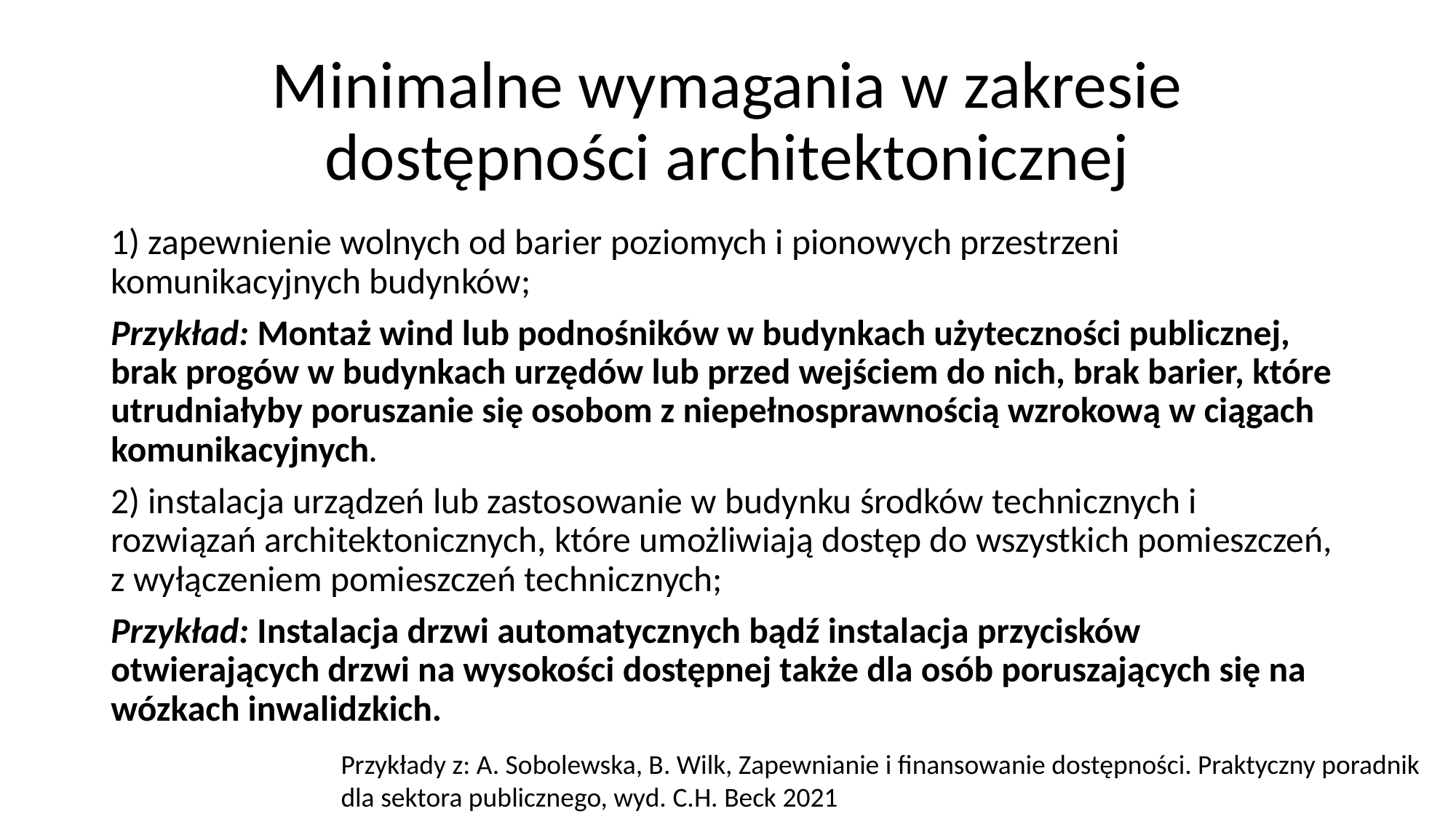

# Minimalne wymagania w zakresie dostępności architektonicznej
1) zapewnienie wolnych od barier poziomych i pionowych przestrzeni komunikacyjnych budynków;
Przykład: Montaż wind lub podnośników w budynkach użyteczności publicznej, brak progów w budynkach urzędów lub przed wejściem do nich, brak barier, które utrudniałyby poruszanie się osobom z niepełnosprawnością wzrokową w ciągach komunikacyjnych.
2) instalacja urządzeń lub zastosowanie w budynku środków technicznych i rozwiązań architektonicznych, które umożliwiają dostęp do wszystkich pomieszczeń, z wyłączeniem pomieszczeń technicznych;
Przykład: Instalacja drzwi automatycznych bądź instalacja przycisków otwierających drzwi na wysokości dostępnej także dla osób poruszających się na wózkach inwalidzkich.
Przykłady z: A. Sobolewska, B. Wilk, Zapewnianie i finansowanie dostępności. Praktyczny poradnik dla sektora publicznego, wyd. C.H. Beck 2021